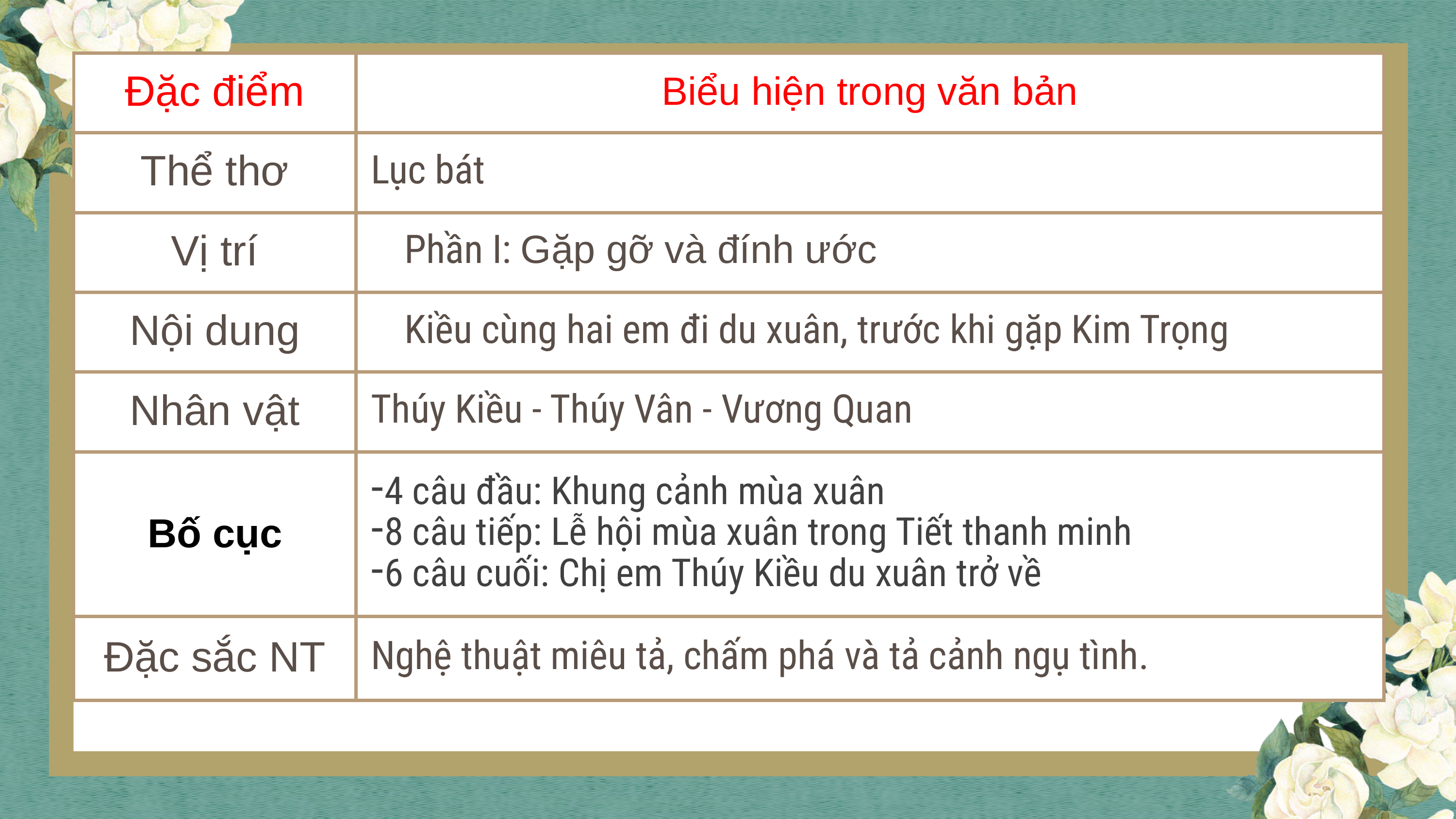

| Đặc điểm | Biểu hiện trong văn bản |
| --- | --- |
| Thể thơ | Lục bát |
| Vị trí | Phần I: Gặp gỡ và đính ước |
| Nội dung | Kiều cùng hai em đi du xuân, trước khi gặp Kim Trọng |
| Nhân vật | Thúy Kiều - Thúy Vân - Vương Quan |
| Bố cục | 4 câu đầu: Khung cảnh mùa xuân 8 câu tiếp: Lễ hội mùa xuân trong Tiết thanh minh 6 câu cuối: Chị em Thúy Kiều du xuân trở về |
| Đặc sắc NT | Nghệ thuật miêu tả, chấm phá và tả cảnh ngụ tình. |